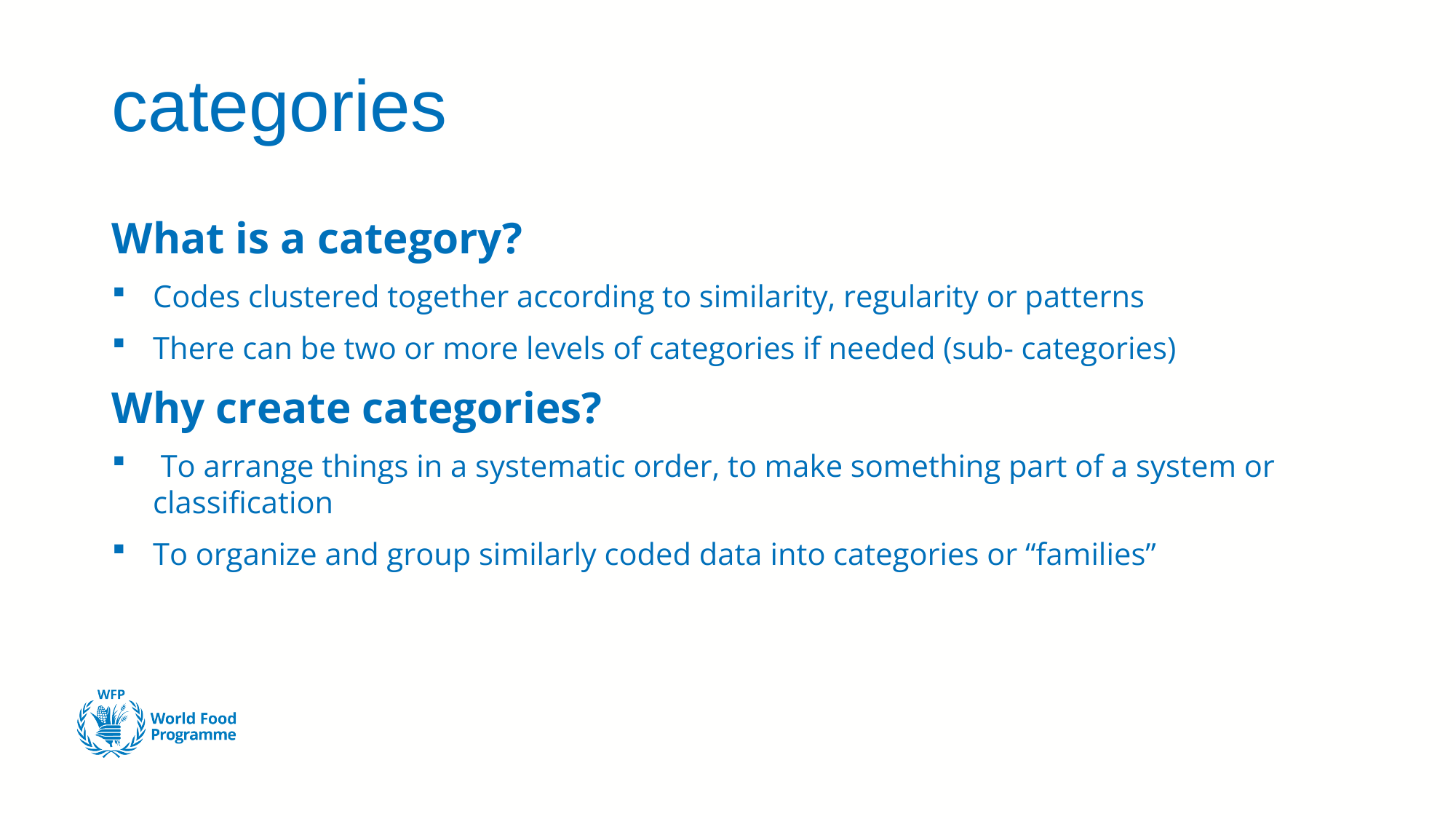

# categories
What is a category?
Codes clustered together according to similarity, regularity or patterns
There can be two or more levels of categories if needed (sub- categories)
Why create categories?
 To arrange things in a systematic order, to make something part of a system or classification
To organize and group similarly coded data into categories or “families”